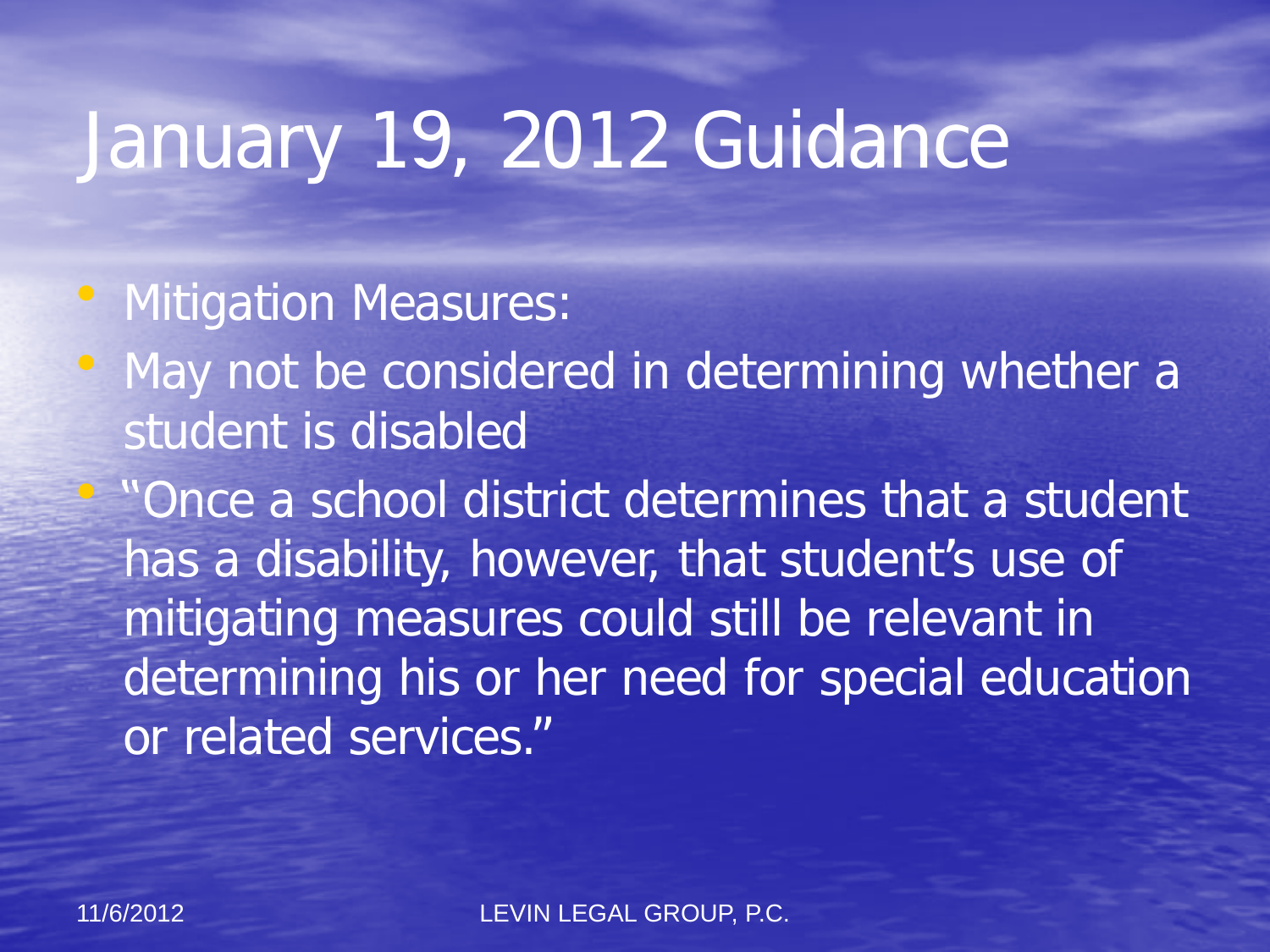

# January 19, 2012 Guidance
Mitigation Measures:
May not be considered in determining whether a student is disabled
“Once a school district determines that a student has a disability, however, that student’s use of mitigating measures could still be relevant in determining his or her need for special education or related services.”
11/6/2012
LEVIN LEGAL GROUP, P.C.